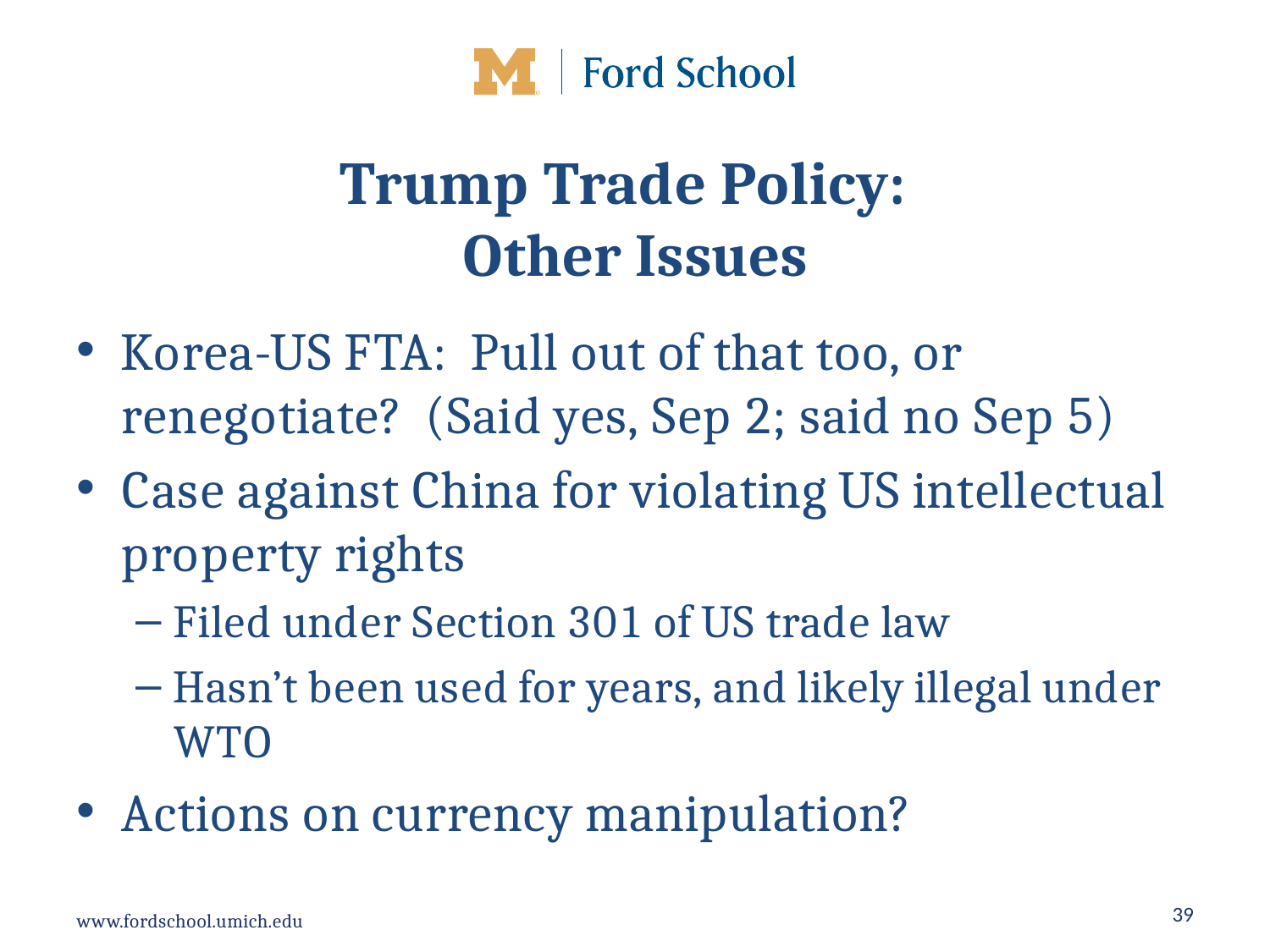

# Trump Trade Policy: Other Issues
Korea-US FTA:  Pull out of that too, or renegotiate?  (Said yes, Sep 2; said no Sep 5)
Case against China for violating US intellectual property rights
Filed under Section 301 of US trade law
Hasn’t been used for years, and likely illegal under WTO
Actions on currency manipulation?

39